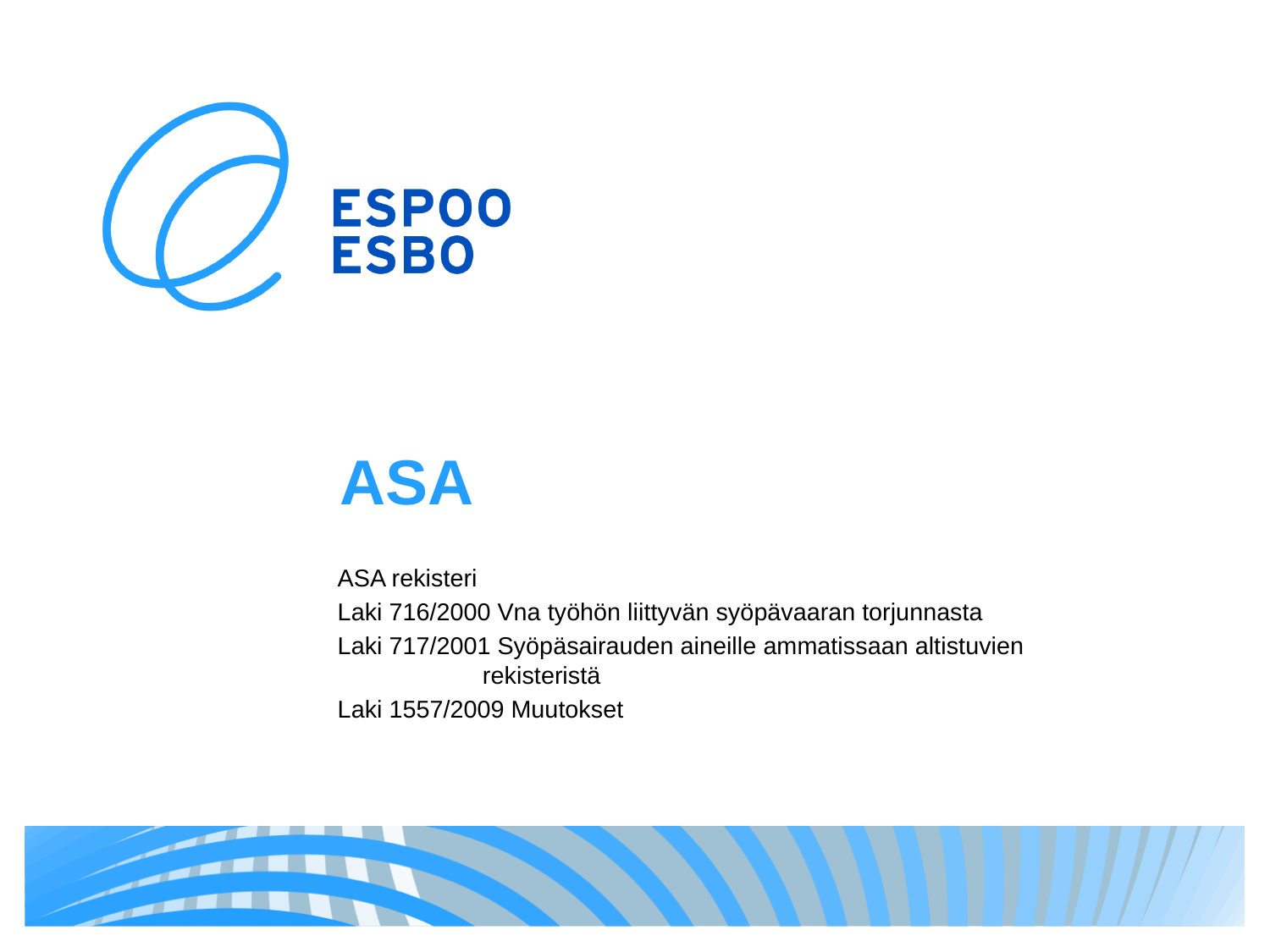

# ASA
ASA rekisteri
Laki 716/2000 Vna työhön liittyvän syöpävaaran torjunnasta
Laki 717/2001 Syöpäsairauden aineille ammatissaan altistuvien 		       rekisteristä
Laki 1557/2009 Muutokset